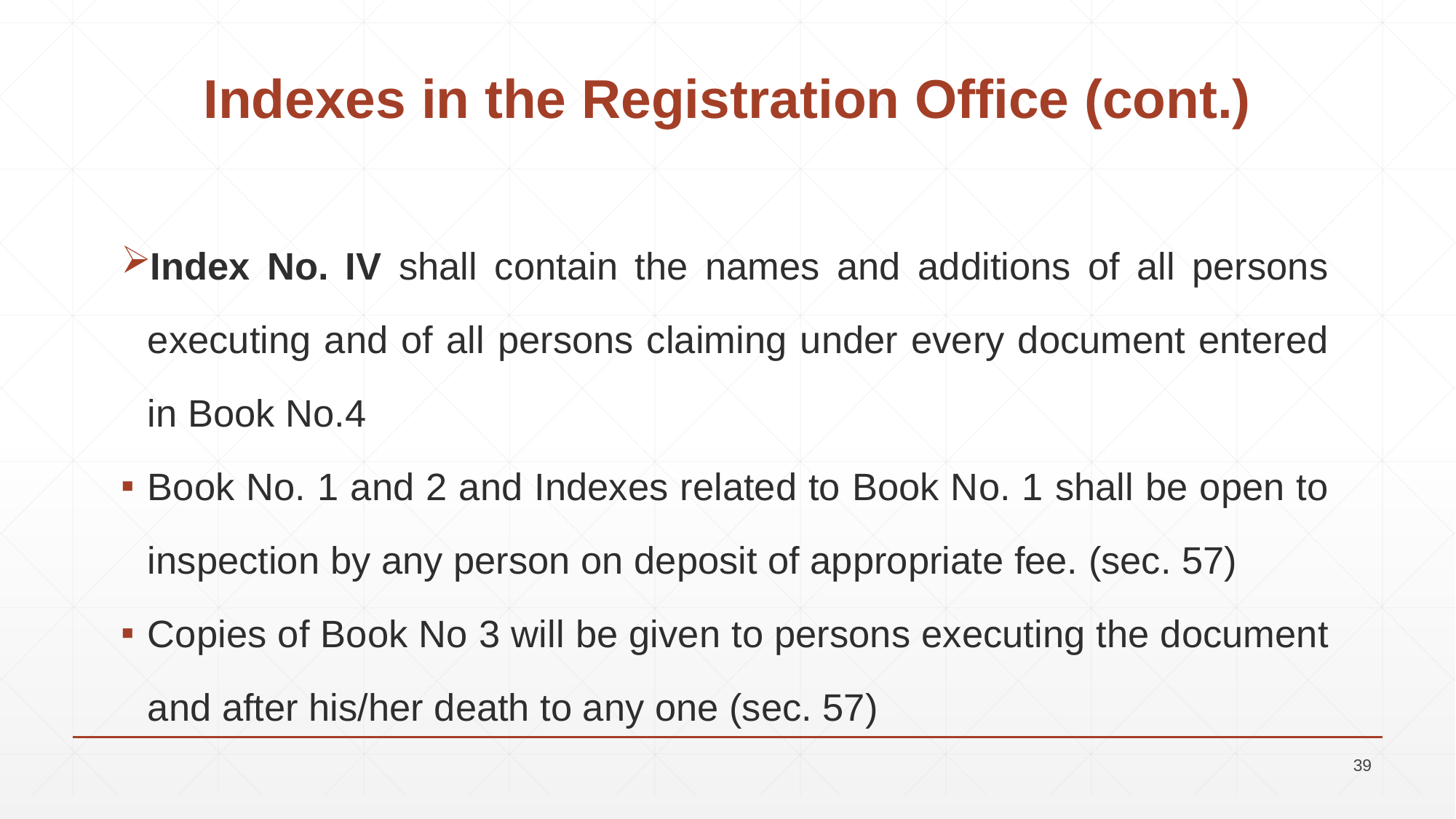

# Indexes in the Registration Office (cont.)
Index No. IV shall contain the names and additions of all persons executing and of all persons claiming under every document entered in Book No.4
Book No. 1 and 2 and Indexes related to Book No. 1 shall be open to inspection by any person on deposit of appropriate fee. (sec. 57)
Copies of Book No 3 will be given to persons executing the document and after his/her death to any one (sec. 57)
39